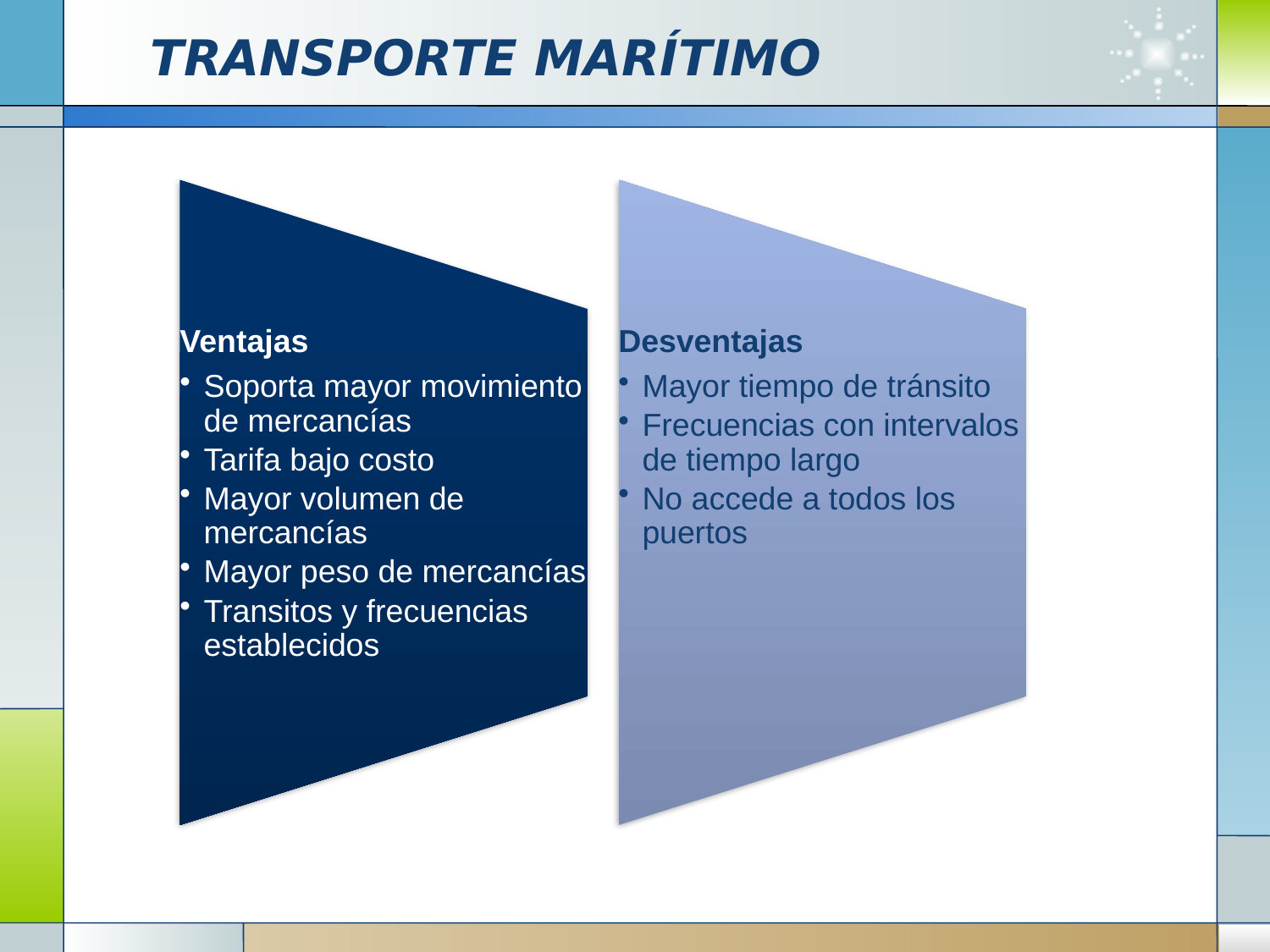

# TRANSPORTE MARÍTIMO
Ventajas
Soporta mayor movimiento de mercancías
Tarifa bajo costo
Mayor volumen de mercancías
Mayor peso de mercancías
Transitos y frecuencias establecidos
Desventajas
Mayor tiempo de tránsito
Frecuencias con intervalos de tiempo largo
No accede a todos los puertos